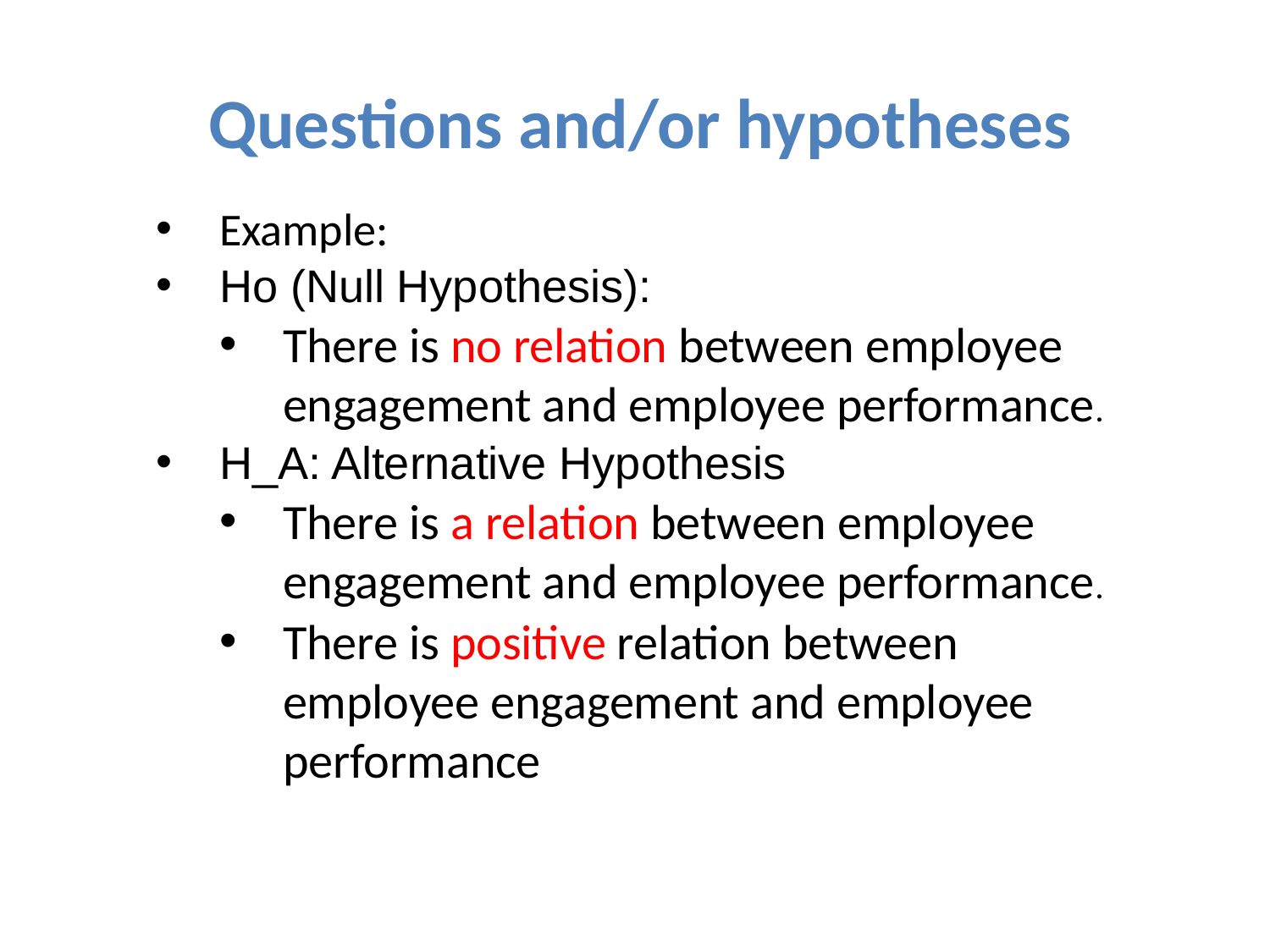

# Questions and/or hypotheses
Example:
Ho (Null Hypothesis):
There is no relation between employee engagement and employee performance.
H_A: Alternative Hypothesis
There is a relation between employee engagement and employee performance.
There is positive relation between employee engagement and employee performance